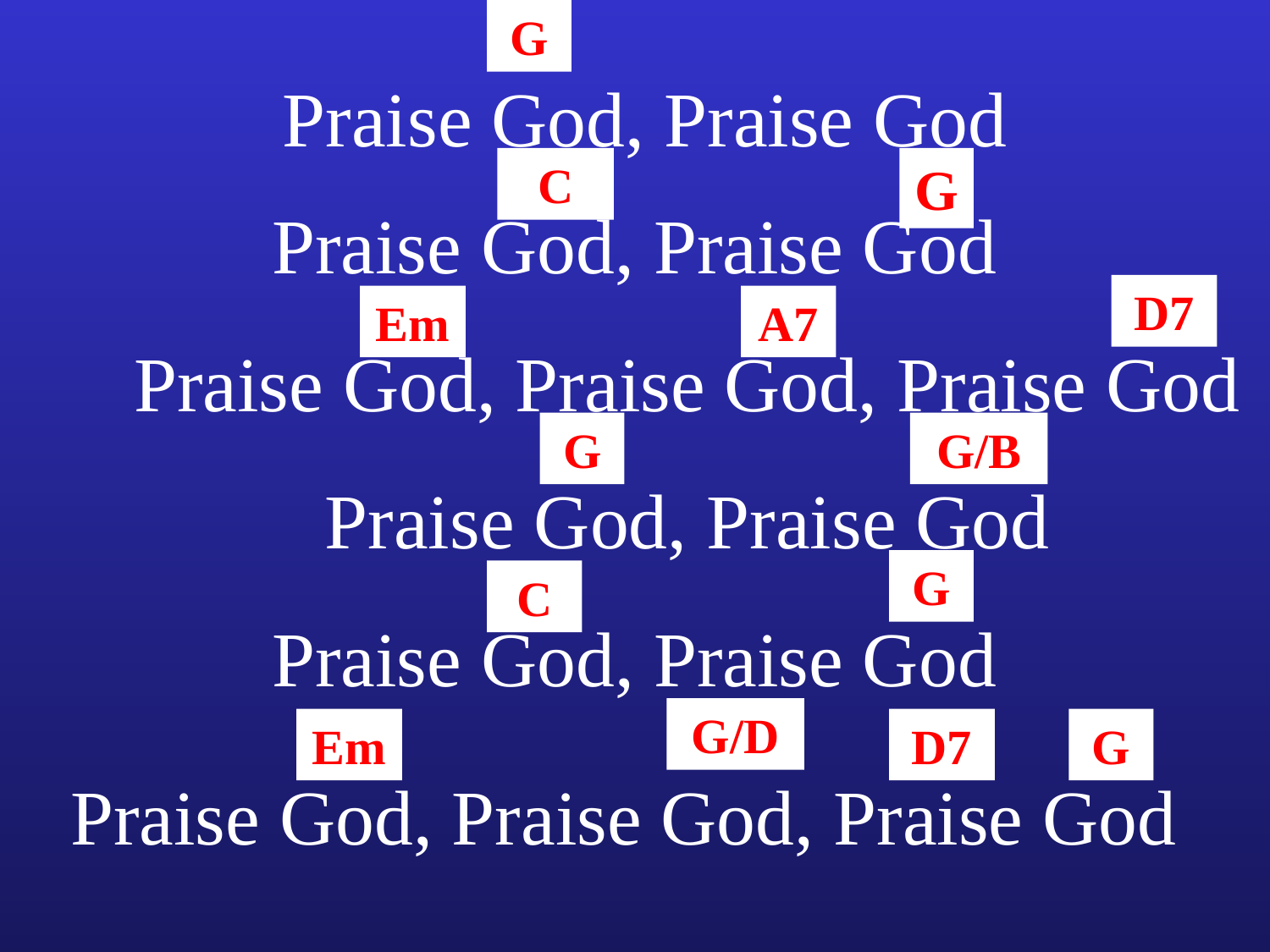

G
Praise God, Praise God
C
G
Praise God, Praise God
D7
Em
A7
Praise God, Praise God, Praise God
G
G/B
Praise God, Praise God
G
C
Praise God, Praise God
G/D
Em
D7
G
Praise God, Praise God, Praise God